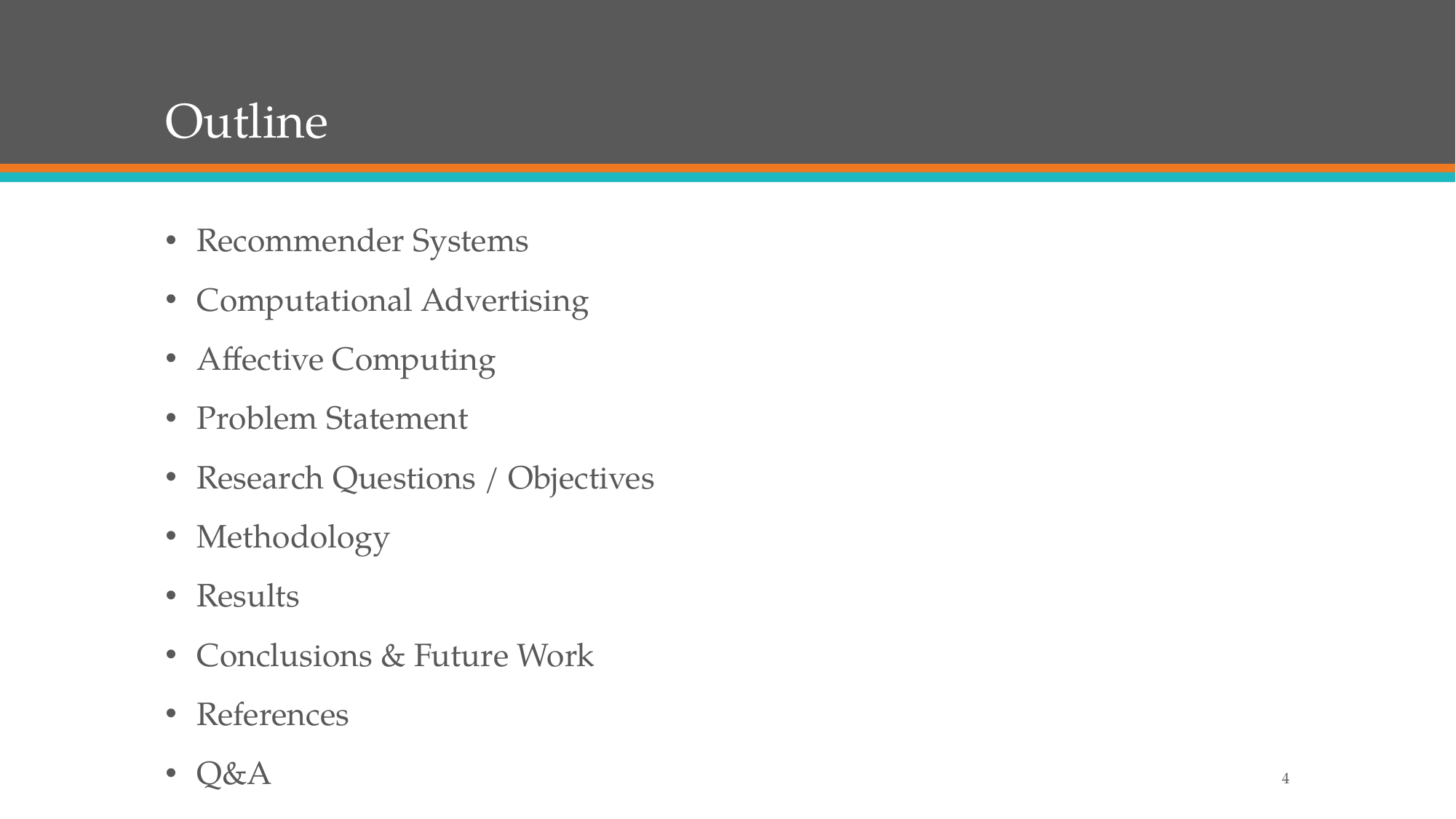

# Outline
Recommender Systems
Computational Advertising
Affective Computing
Problem Statement
Research Questions / Objectives
Methodology
Results
Conclusions & Future Work
References
Q&A
4